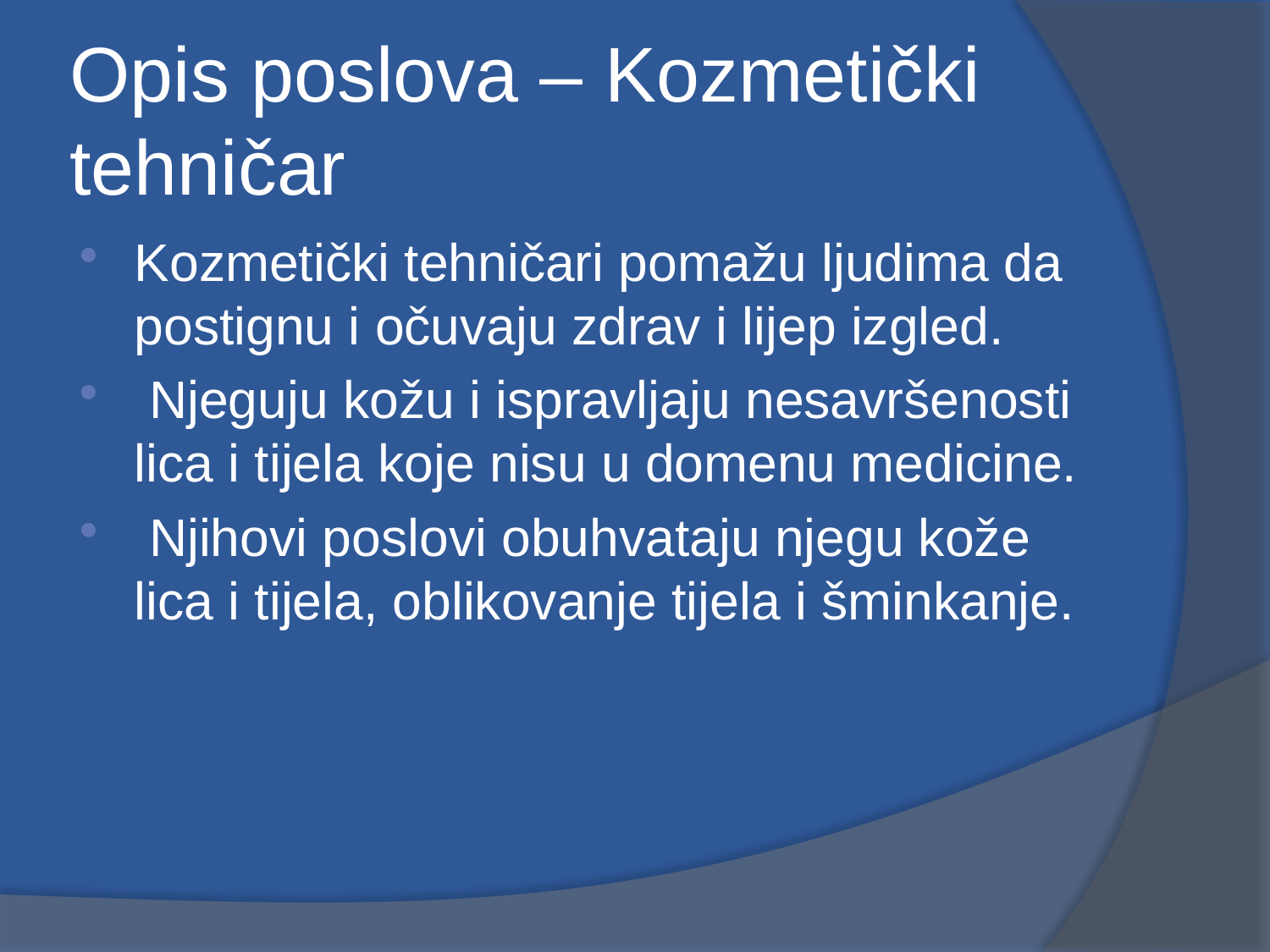

# Opis poslova – Kozmetički tehničar
Kozmetički tehničari pomažu ljudima da postignu i očuvaju zdrav i lijep izgled.
 Njeguju kožu i ispravljaju nesavršenosti lica i tijela koje nisu u domenu medicine.
 Njihovi poslovi obuhvataju njegu kože lica i tijela, oblikovanje tijela i šminkanje.